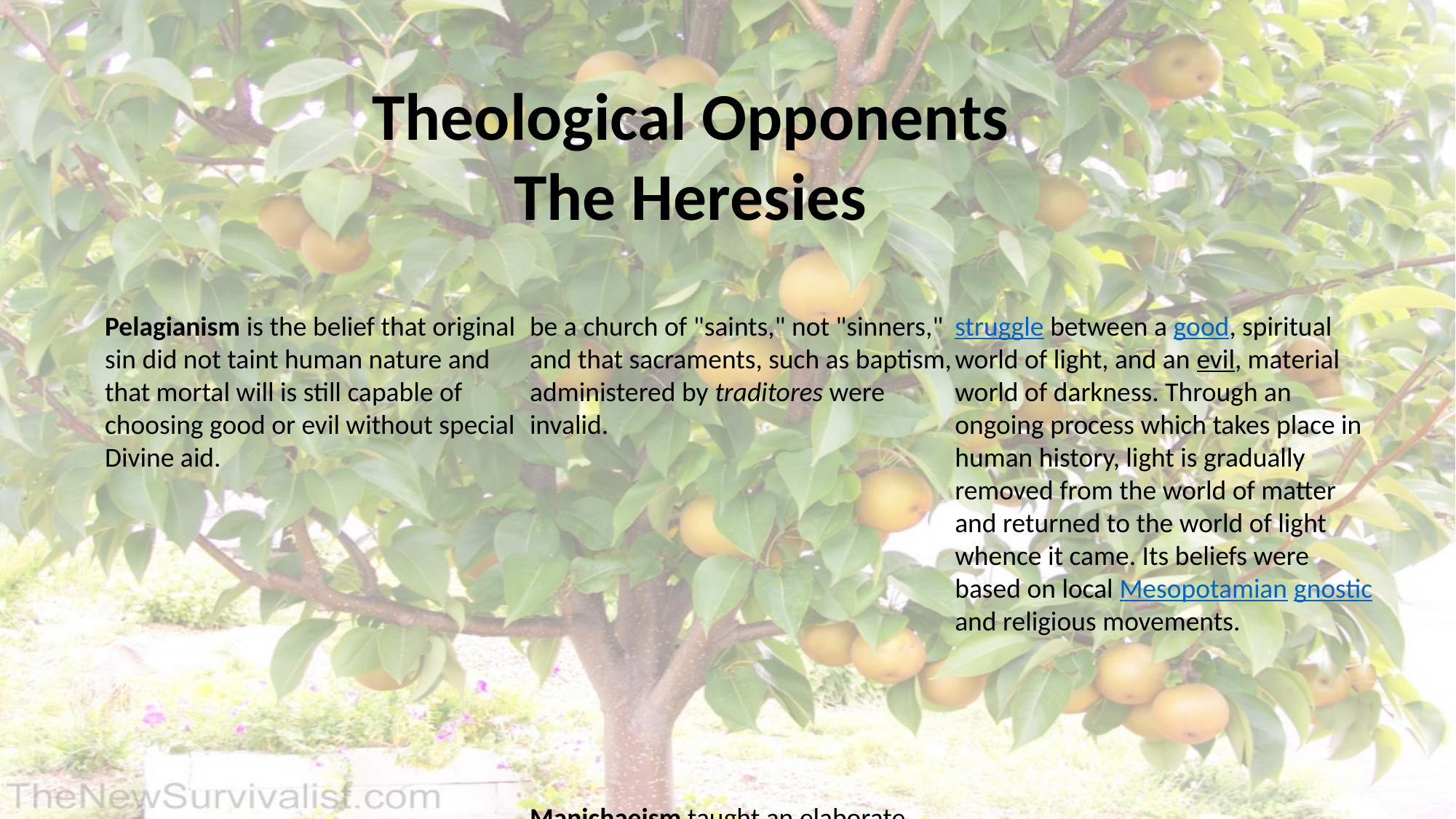

Theological Opponents
The Heresies
Pelagianism is the belief that original sin did not taint human nature and that mortal will is still capable of choosing good or evil without special Divine aid.

Donatism held that the church must be a church of "saints," not "sinners," and that sacraments, such as baptism, administered by traditores were invalid.

Manichaeism taught an elaborate dualistic cosmology describing the struggle between a good, spiritual world of light, and an evil, material world of darkness. Through an ongoing process which takes place in human history, light is gradually removed from the world of matter and returned to the world of light whence it came. Its beliefs were based on local Mesopotamian gnostic and religious movements.